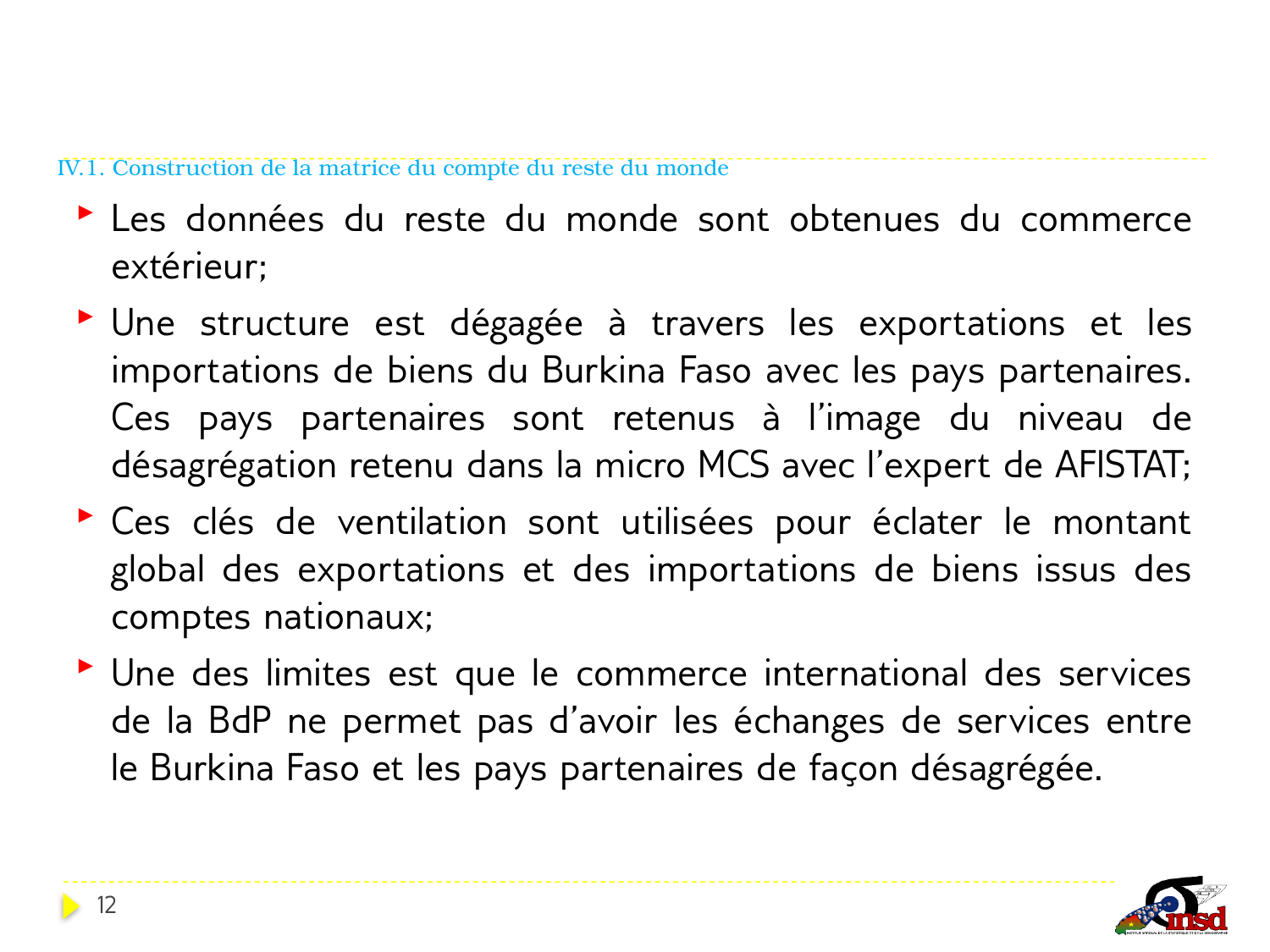

# IV.1. Construction de la matrice du compte du reste du monde
Les données du reste du monde sont obtenues du commerce extérieur;
Une structure est dégagée à travers les exportations et les importations de biens du Burkina Faso avec les pays partenaires. Ces pays partenaires sont retenus à l’image du niveau de désagrégation retenu dans la micro MCS avec l’expert de AFISTAT;
Ces clés de ventilation sont utilisées pour éclater le montant global des exportations et des importations de biens issus des comptes nationaux;
Une des limites est que le commerce international des services de la BdP ne permet pas d’avoir les échanges de services entre le Burkina Faso et les pays partenaires de façon désagrégée.

12